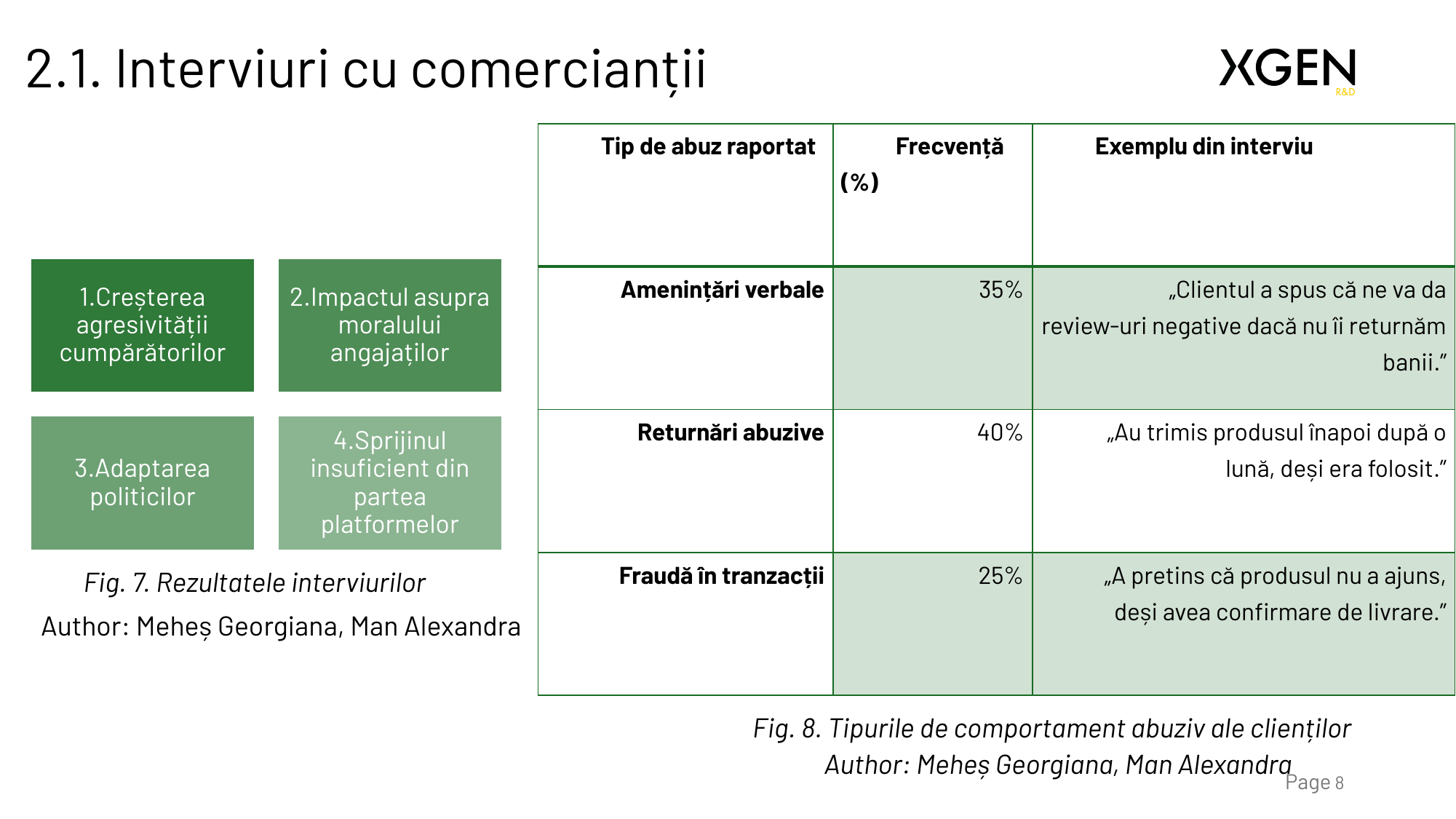

# 2.1. Interviuri cu comercianții
| Tip de abuz raportat | Frecvență (%) | Exemplu din interviu |
| --- | --- | --- |
| Amenințări verbale | 35% | „Clientul a spus că ne va da review-uri negative dacă nu îi returnăm banii.” |
| Returnări abuzive | 40% | „Au trimis produsul înapoi după o lună, deși era folosit.” |
| Fraudă în tranzacții | 25% | „A pretins că produsul nu a ajuns, deși avea confirmare de livrare.” |
1.Creșterea agresivității cumpărătorilor
2.Impactul asupra moralului angajaților
3.Adaptarea politicilor
4.Sprijinul insuficient din partea platformelor
Fig. 7. Rezultatele interviurilor
Author: Meheș Georgiana, Man Alexandra
Fig. 8. Tipurile de comportament abuziv ale clienților
Author: Meheș Georgiana, Man Alexandra
Page 8